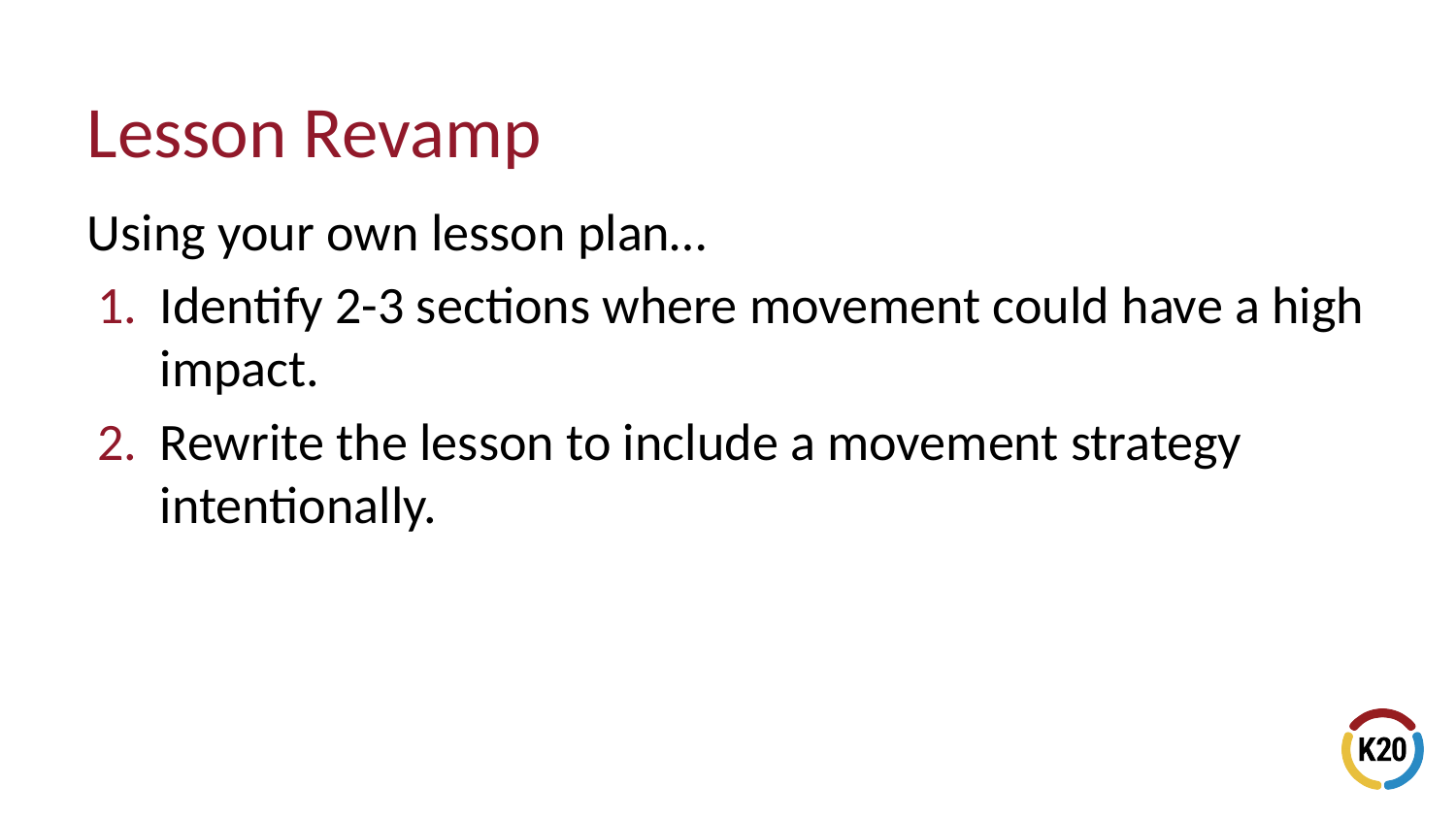

# Lesson Revamp
Using your own lesson plan…
Identify 2-3 sections where movement could have a high impact.
Rewrite the lesson to include a movement strategy intentionally.